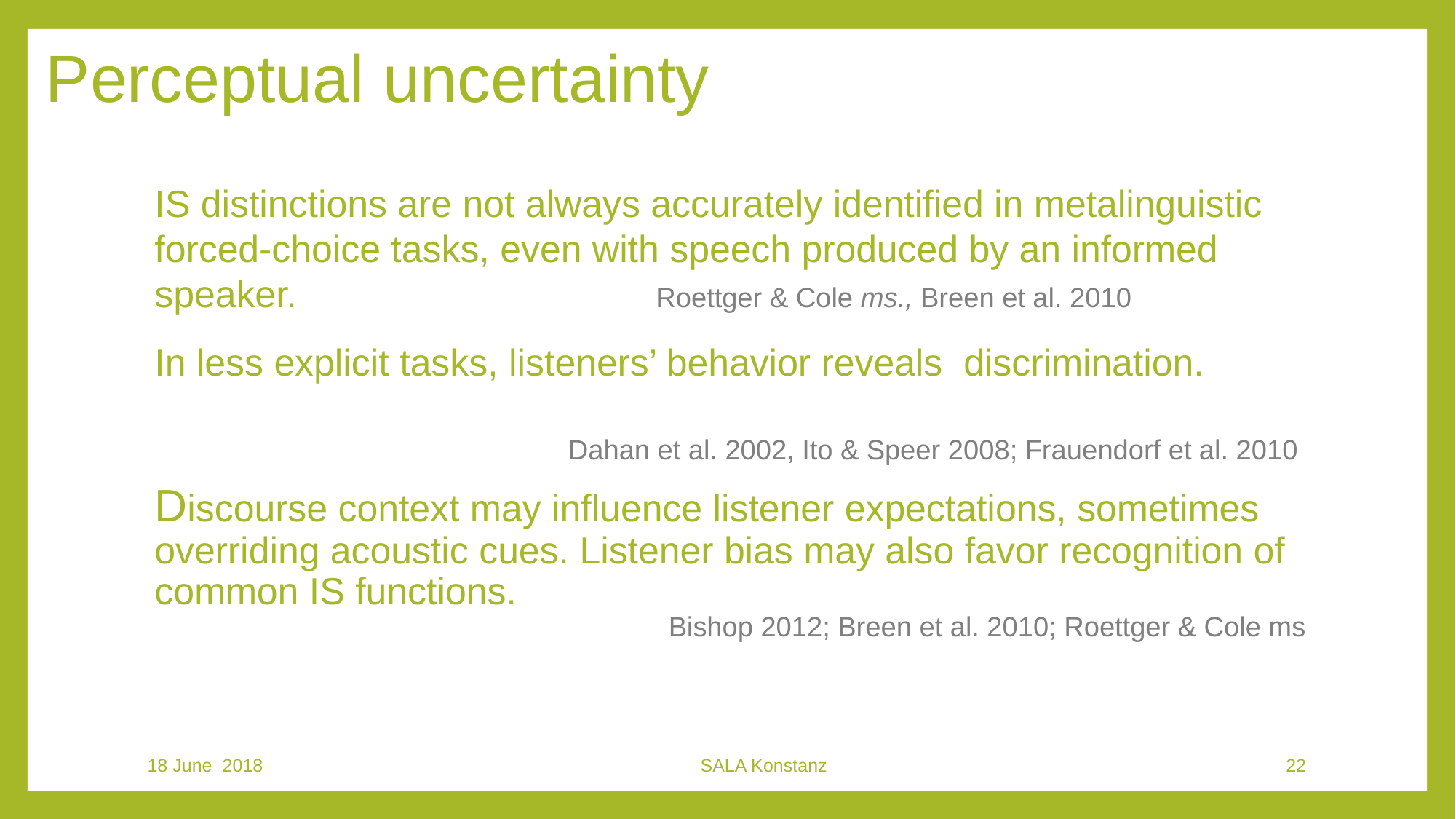

# Perceptual uncertainty
IS distinctions are not always accurately identified in metalinguistic forced-choice tasks, even with speech produced by an informed speaker.                                  Roettger & Cole ms., Breen et al. 2010
In less explicit tasks, listeners’ behavior reveals  discrimination.
Dahan et al. 2002, Ito & Speer 2008; Frauendorf et al. 2010
Discourse context may influence listener expectations, sometimes overriding acoustic cues. Listener bias may also favor recognition of common IS functions.
Bishop 2012; Breen et al. 2010; Roettger & Cole ms
SALA Konstanz
18 June  2018
22